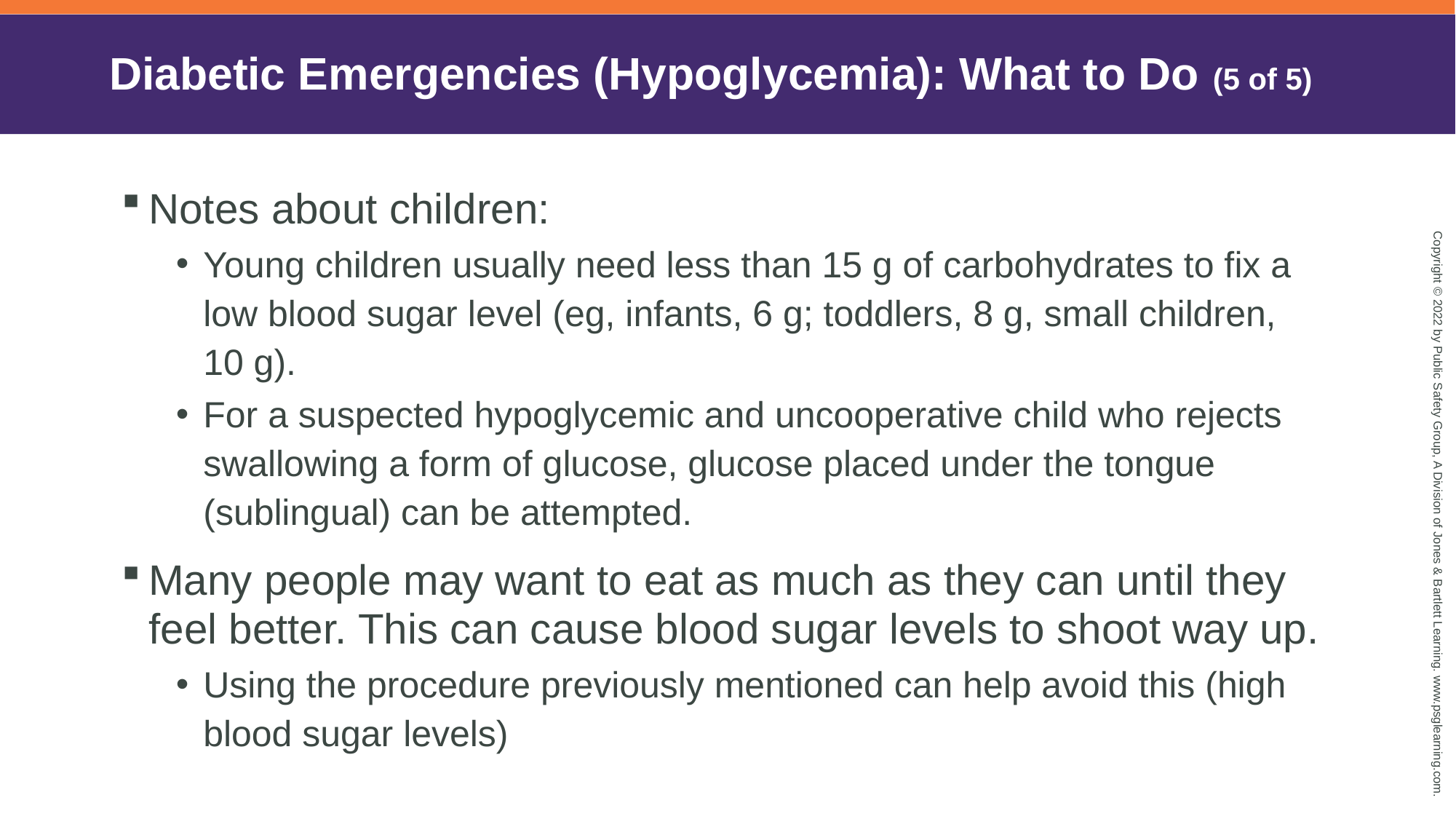

# Diabetic Emergencies (Hypoglycemia): What to Do (5 of 5)
Notes about children:
Young children usually need less than 15 g of carbohydrates to fix a low blood sugar level (eg, infants, 6 g; toddlers, 8 g, small children, 10 g).
For a suspected hypoglycemic and uncooperative child who rejects swallowing a form of glucose, glucose placed under the tongue (sublingual) can be attempted.
Many people may want to eat as much as they can until they feel better. This can cause blood sugar levels to shoot way up.
Using the procedure previously mentioned can help avoid this (high blood sugar levels)